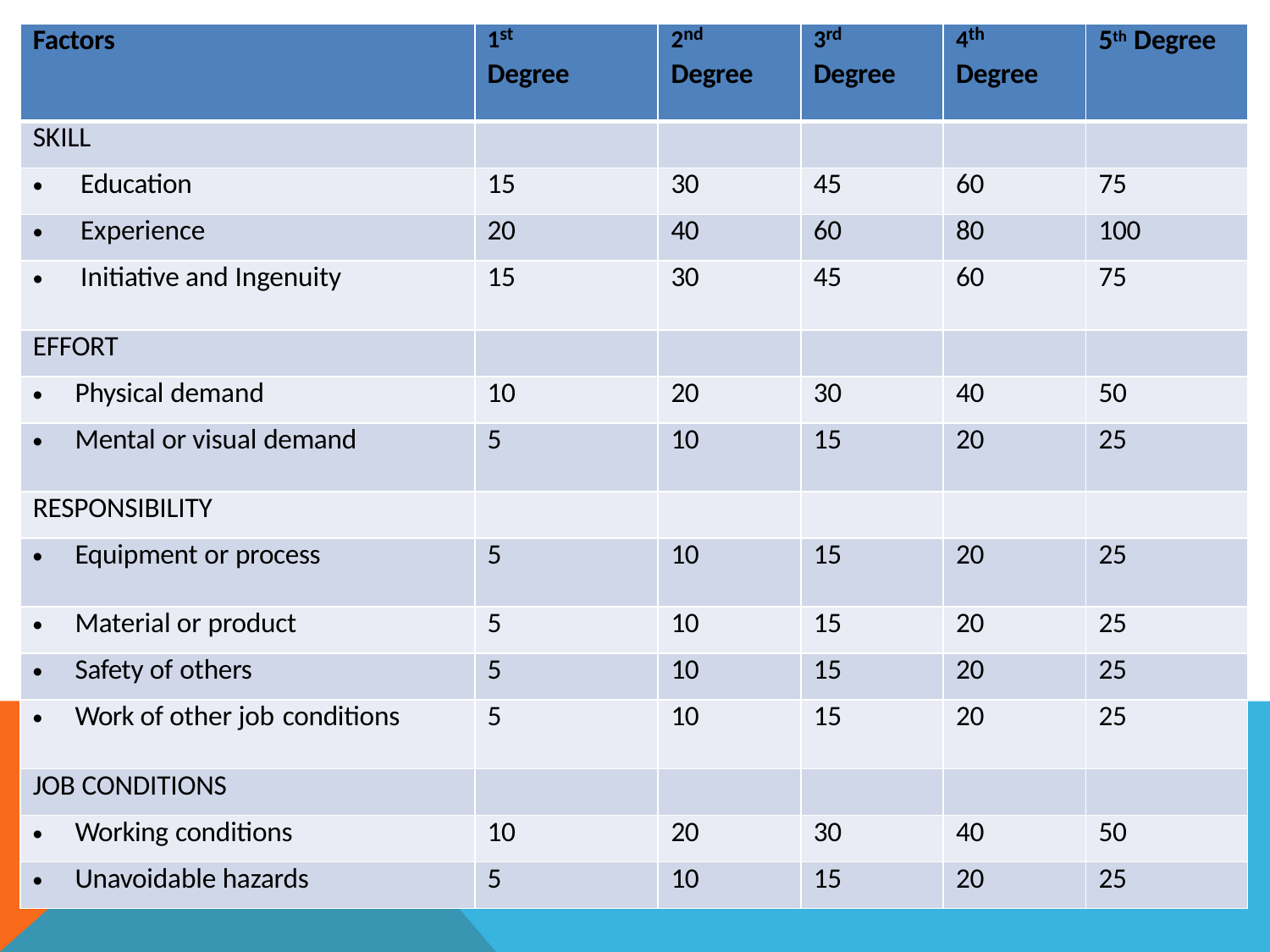

| Factors | 1st Degree | 2nd Degree | 3rd Degree | 4th Degree | 5th Degree |
| --- | --- | --- | --- | --- | --- |
| SKILL |  |  |  |  |  |
| Education | 15 | 30 | 45 | 60 | 75 |
| Experience | 20 | 40 | 60 | 80 | 100 |
| Initiative and Ingenuity | 15 | 30 | 45 | 60 | 75 |
| EFFORT |  |  |  |  |  |
| Physical demand | 10 | 20 | 30 | 40 | 50 |
| Mental or visual demand | 5 | 10 | 15 | 20 | 25 |
| RESPONSIBILITY |  |  |  |  |  |
| Equipment or process | 5 | 10 | 15 | 20 | 25 |
| Material or product | 5 | 10 | 15 | 20 | 25 |
| Safety of others | 5 | 10 | 15 | 20 | 25 |
| Work of other job conditions | 5 | 10 | 15 | 20 | 25 |
| JOB CONDITIONS |  |  |  |  |  |
| Working conditions | 10 | 20 | 30 | 40 | 50 |
| Unavoidable hazards | 5 | 10 | 15 | 20 | 25 |